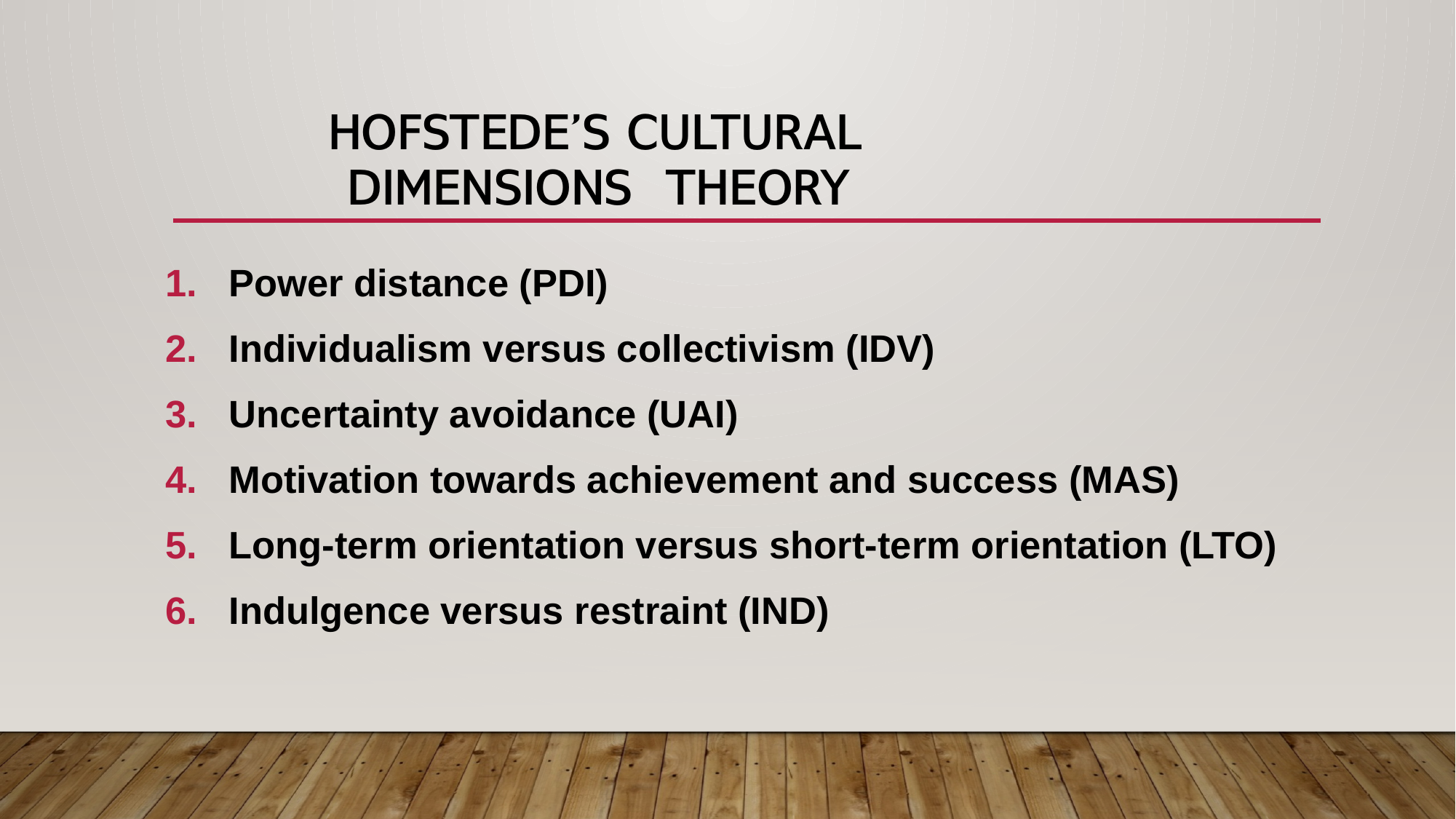

# Hofstede’s cultural dimensions  theory
Power distance (PDI)
Individualism versus collectivism (IDV)
Uncertainty avoidance (UAI)
Motivation towards achievement and success (MAS)
Long-term orientation versus short-term orientation (LTO)
Indulgence versus restraint (IND)